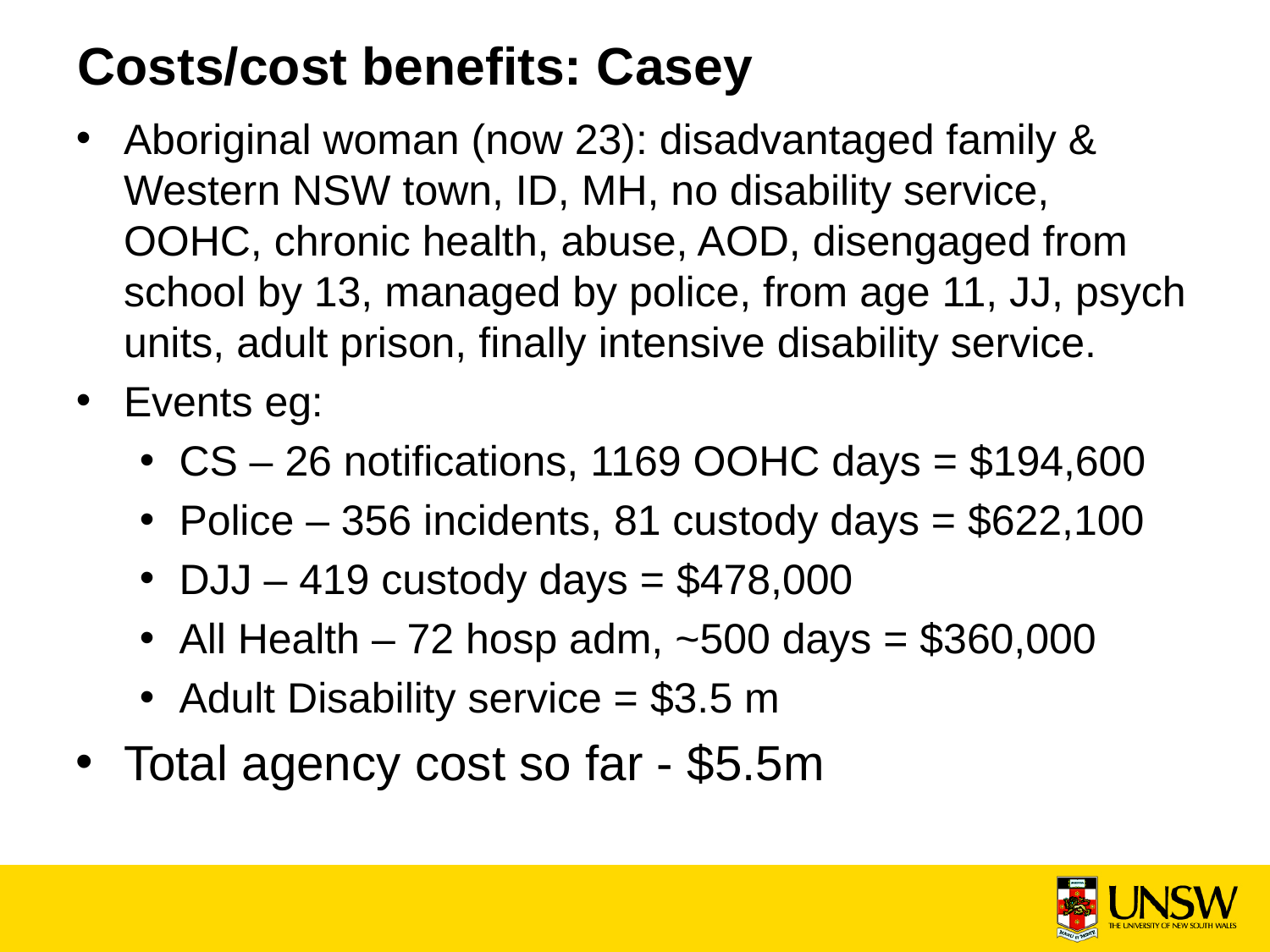

# Costs/cost benefits: Casey
Aboriginal woman (now 23): disadvantaged family & Western NSW town, ID, MH, no disability service, OOHC, chronic health, abuse, AOD, disengaged from school by 13, managed by police, from age 11, JJ, psych units, adult prison, finally intensive disability service.
Events eg:
CS – 26 notifications, 1169 OOHC days = $194,600
Police – 356 incidents, 81 custody days = $622,100
DJJ – 419 custody days = $478,000
All Health – 72 hosp adm, ~500 days = $360,000
Adult Disability service = $3.5 m
Total agency cost so far - $5.5m